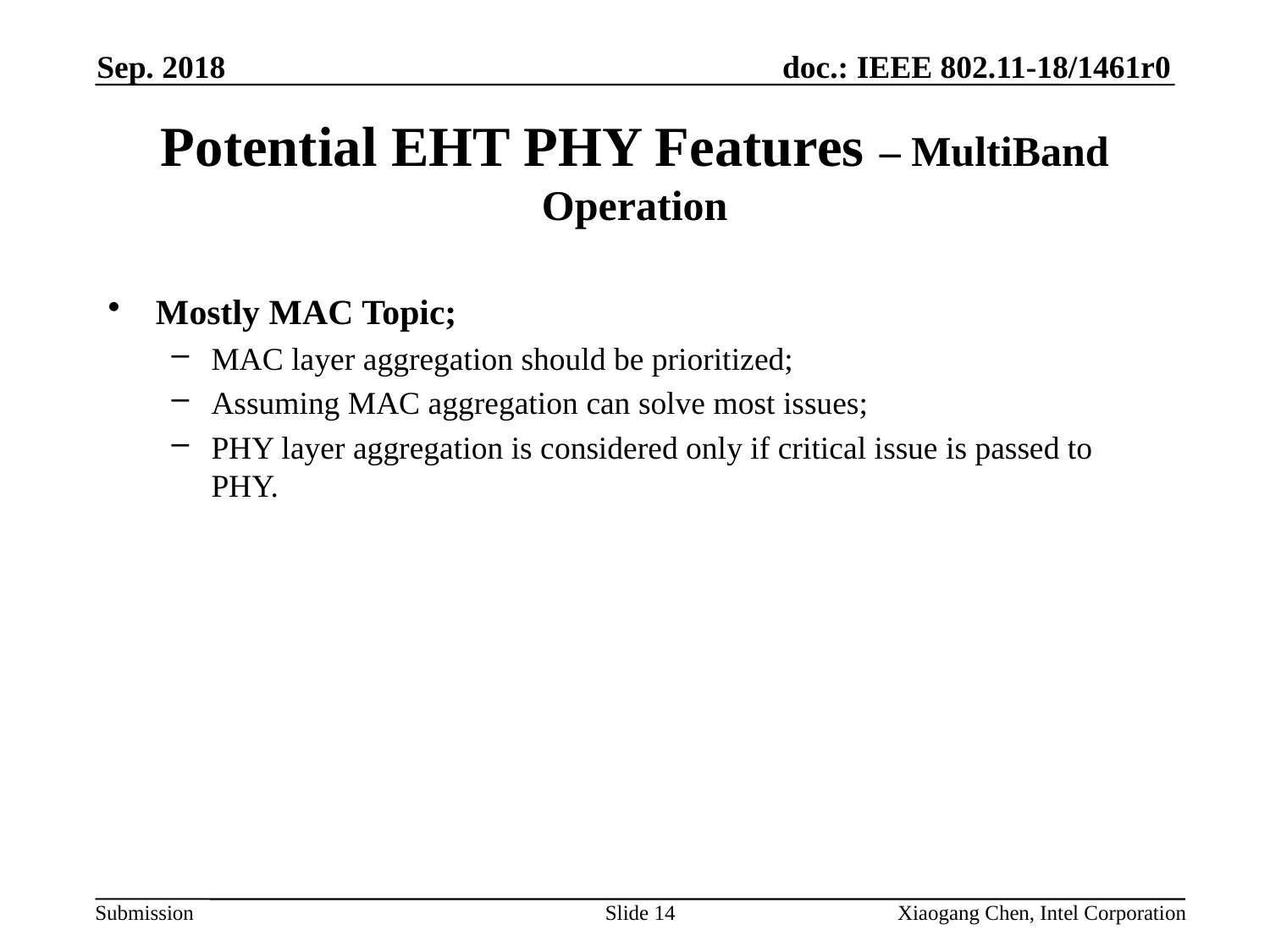

Sep. 2018
# Potential EHT PHY Features – MultiBand Operation
Mostly MAC Topic;
MAC layer aggregation should be prioritized;
Assuming MAC aggregation can solve most issues;
PHY layer aggregation is considered only if critical issue is passed to PHY.
Slide 14
Xiaogang Chen, Intel Corporation